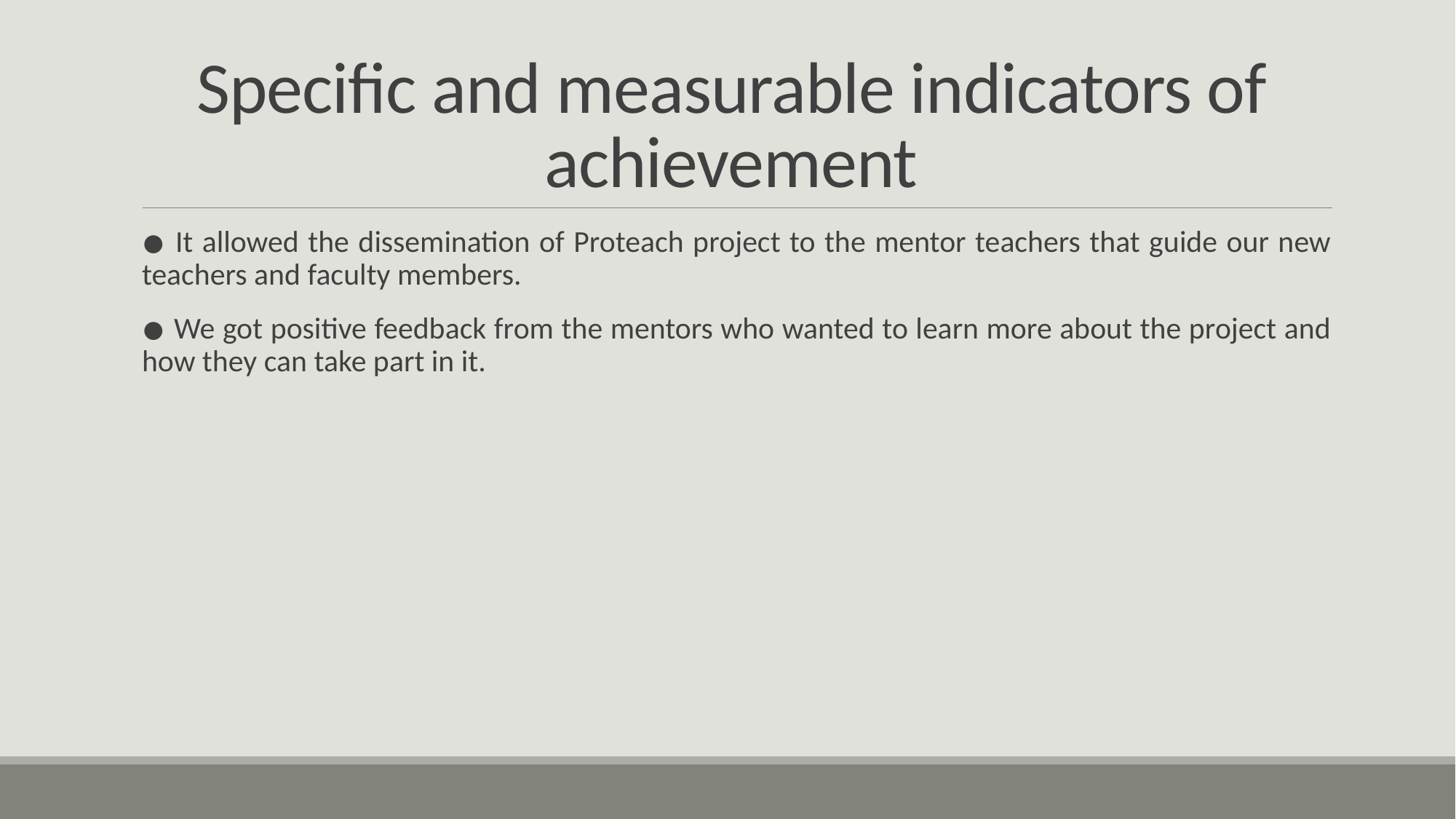

# Specific and measurable indicators of achievement
● It allowed the dissemination of Proteach project to the mentor teachers that guide our new teachers and faculty members.
● We got positive feedback from the mentors who wanted to learn more about the project and how they can take part in it.